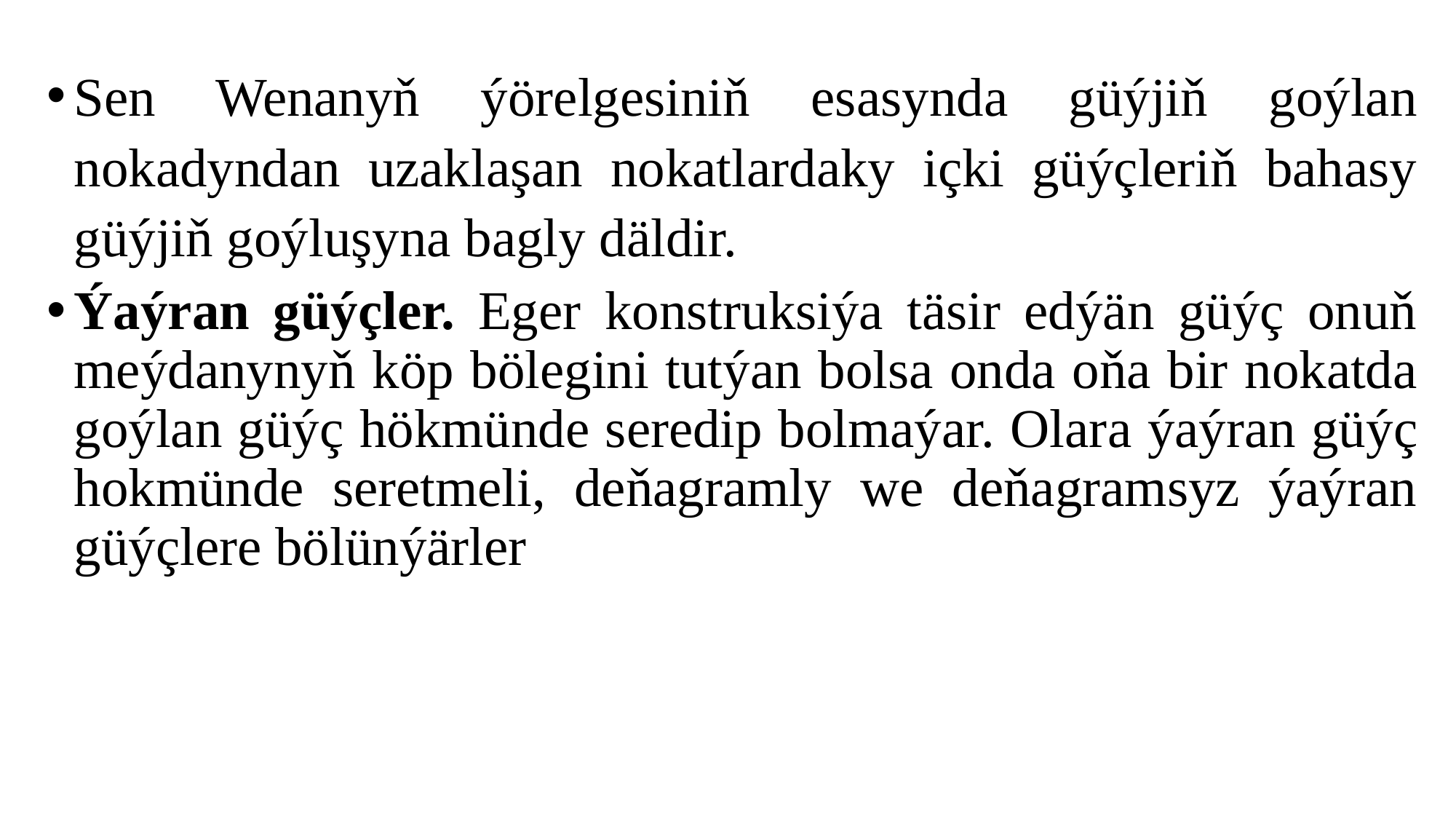

Sen Wenanyň ýörelgesiniň esasynda güýjiň goýlan nokadyndan uzaklaşan nokatlardaky içki güýçleriň bahasy güýjiň goýluşyna bagly däldir.
Ýaýran güýçler. Eger konstruksiýa täsir edýän güýç onuň meýdanynyň köp bölegini tutýan bolsa onda oňa bir nokatda goýlan güýç hökmünde seredip bolmaýar. Olara ýaýran güýç hokmünde seretmeli, deňagramly we deňagramsyz ýaýran güýçlere bölünýärler